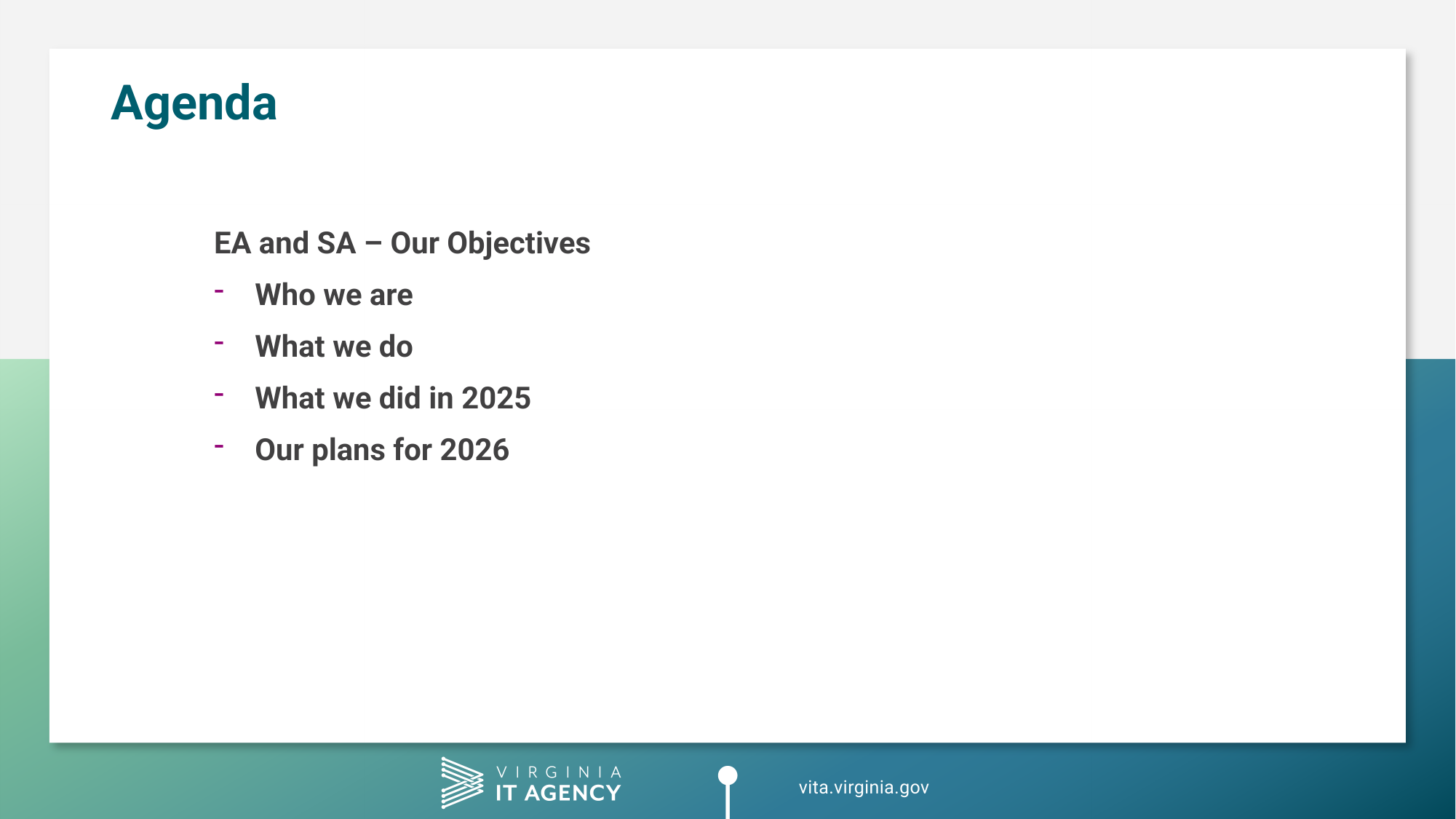

# Agenda
EA and SA – Our Objectives
Who we are
What we do
What we did in 2025
Our plans for 2026